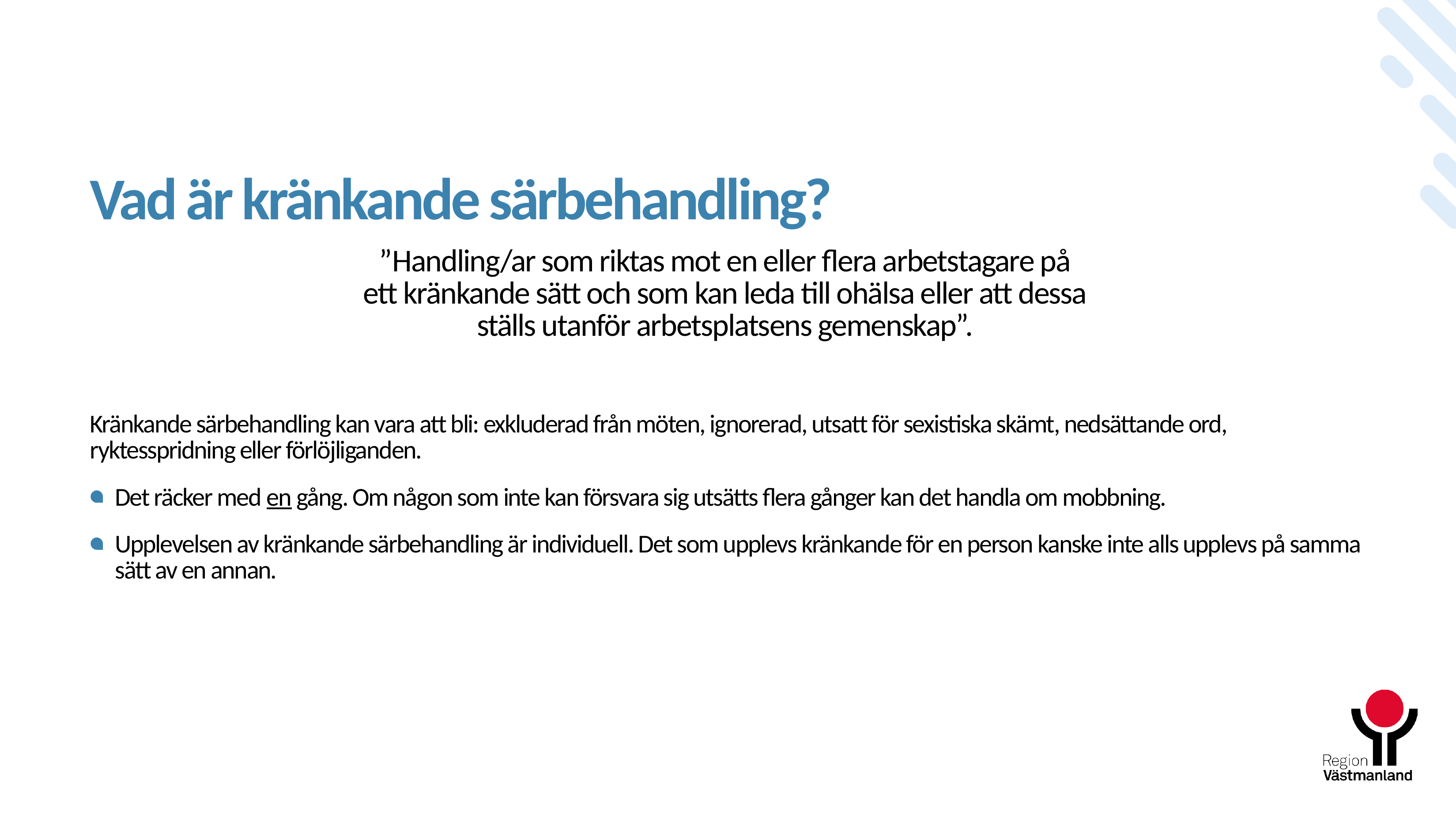

# Vad är kränkande särbehandling?
”Handling/ar som riktas mot en eller flera arbetstagare på
ett kränkande sätt och som kan leda till ohälsa eller att dessa
ställs utanför arbetsplatsens gemenskap”.

Kränkande särbehandling kan vara att bli: exkluderad från möten, ignorerad, utsatt för sexistiska skämt, nedsättande ord, ryktesspridning eller förlöjliganden.
Det räcker med en gång. Om någon som inte kan försvara sig utsätts flera gånger kan det handla om mobbning.
Upplevelsen av kränkande särbehandling är individuell. Det som upplevs kränkande för en person kanske inte alls upplevs på samma sätt av en annan.